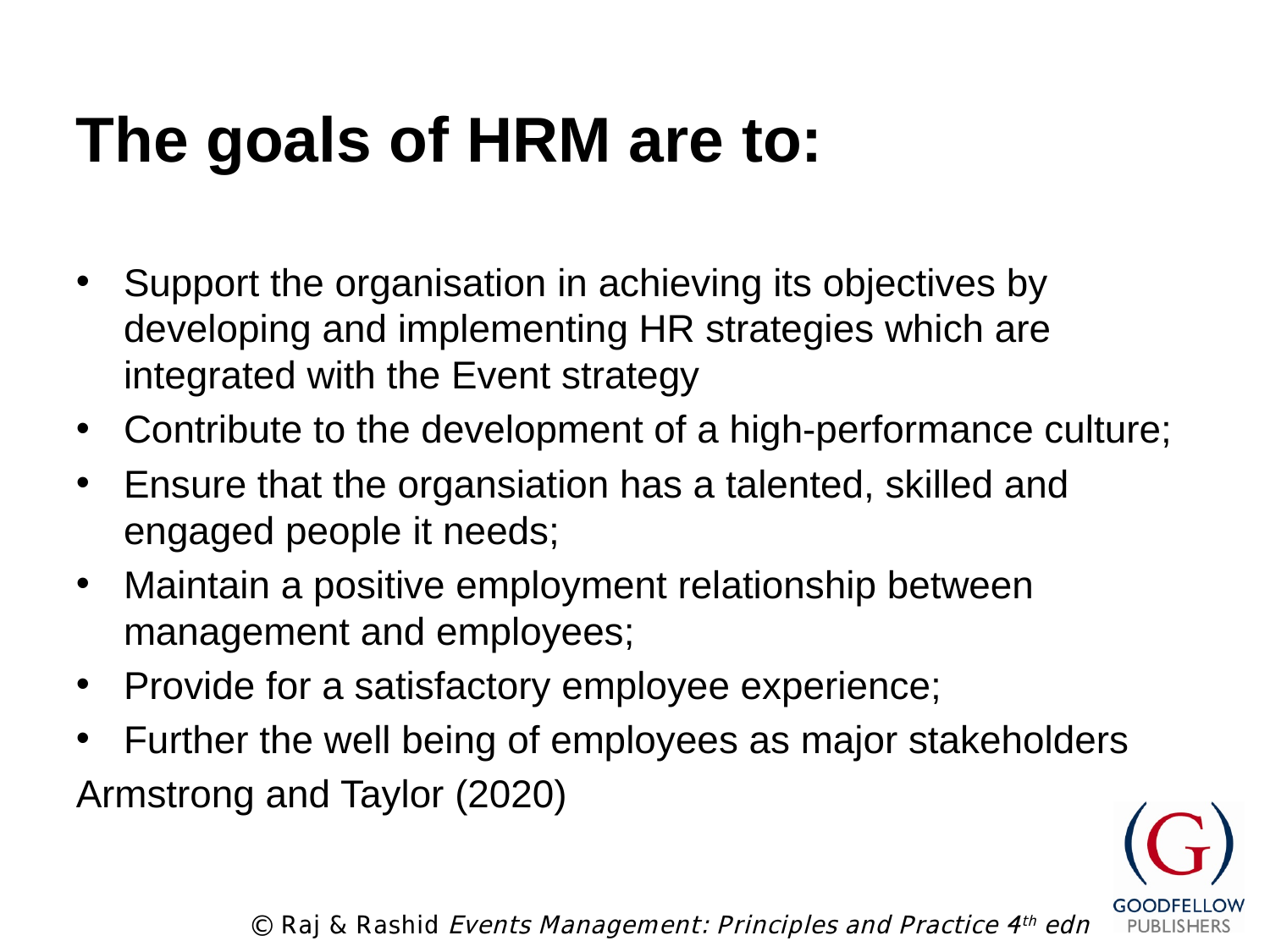

# The goals of HRM are to:
Support the organisation in achieving its objectives by developing and implementing HR strategies which are integrated with the Event strategy
Contribute to the development of a high-performance culture;
Ensure that the organsiation has a talented, skilled and engaged people it needs;
Maintain a positive employment relationship between management and employees;
Provide for a satisfactory employee experience;
Further the well being of employees as major stakeholders
Armstrong and Taylor (2020)